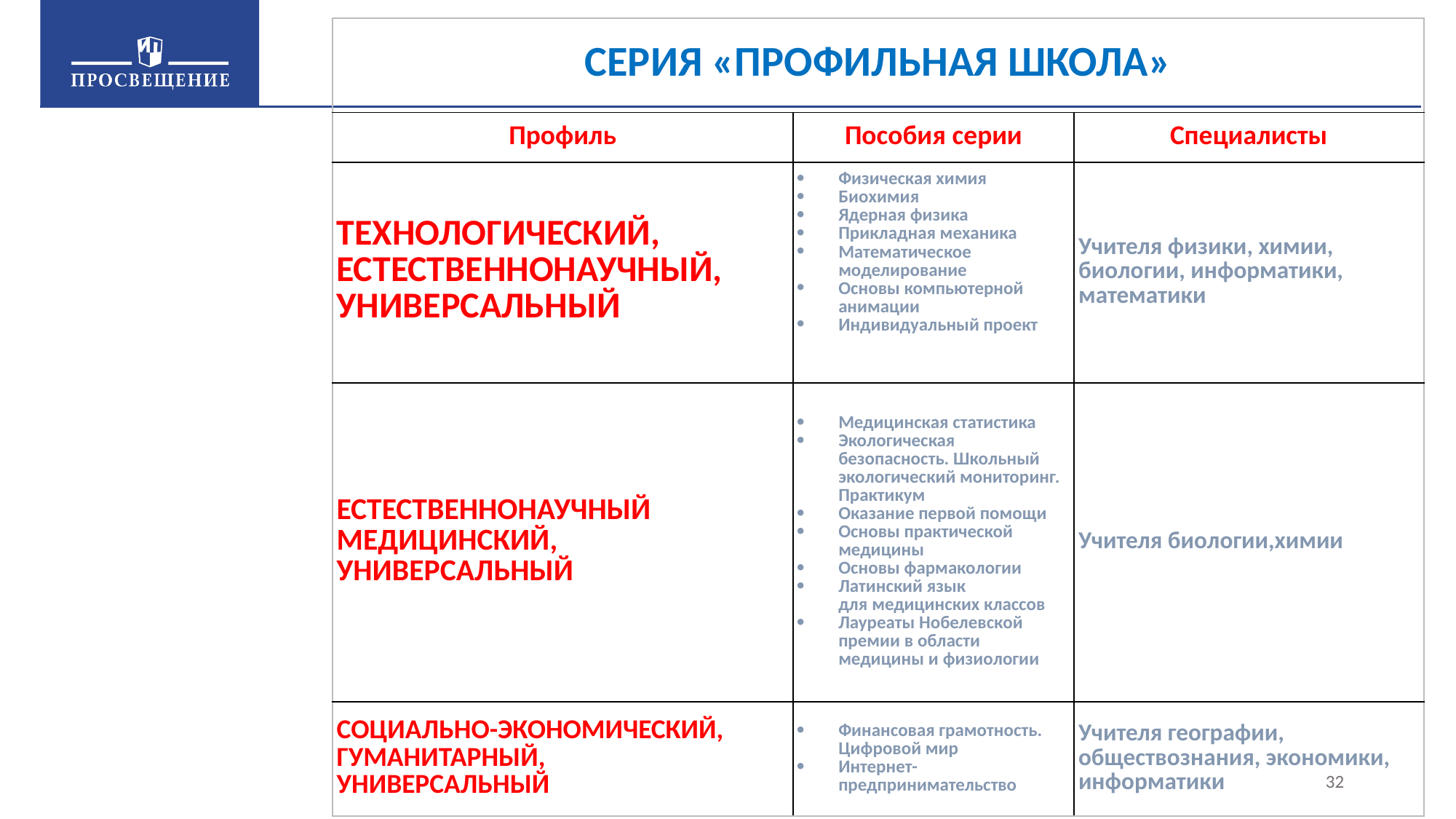

| СЕРИЯ «ПРОФИЛЬНАЯ ШКОЛА» |  |  |
| --- | --- | --- |
| Профиль | Пособия серии | Специалисты |
| ТЕХНОЛОГИЧЕСКИЙ, ЕСТЕСТВЕННОНАУЧНЫЙ, УНИВЕРСАЛЬНЫЙ | Физическая химия Биохимия Ядерная физика Прикладная механика Математическое моделирование Основы компьютерной анимации Индивидуальный проект | Учителя физики, химии, биологии, информатики, математики |
| ЕСТЕСТВЕННОНАУЧНЫЙ МЕДИЦИНСКИЙ, УНИВЕРСАЛЬНЫЙ | Медицинская статистика Экологическая безопасность. Школьный экологический мониторинг. Практикум Оказание первой помощи Основы практической медицины Основы фармакологии Латинский язык для медицинских классов Лауреаты Нобелевской премии в области медицины и физиологии | Учителя биологии,химии |
| СОЦИАЛЬНО-ЭКОНОМИЧЕСКИЙ, ГУМАНИТАРНЫЙ, УНИВЕРСАЛЬНЫЙ | Финансовая грамотность. Цифровой мир Интернет-предпринимательство | Учителя географии, обществознания, экономики, информатики |
#

32